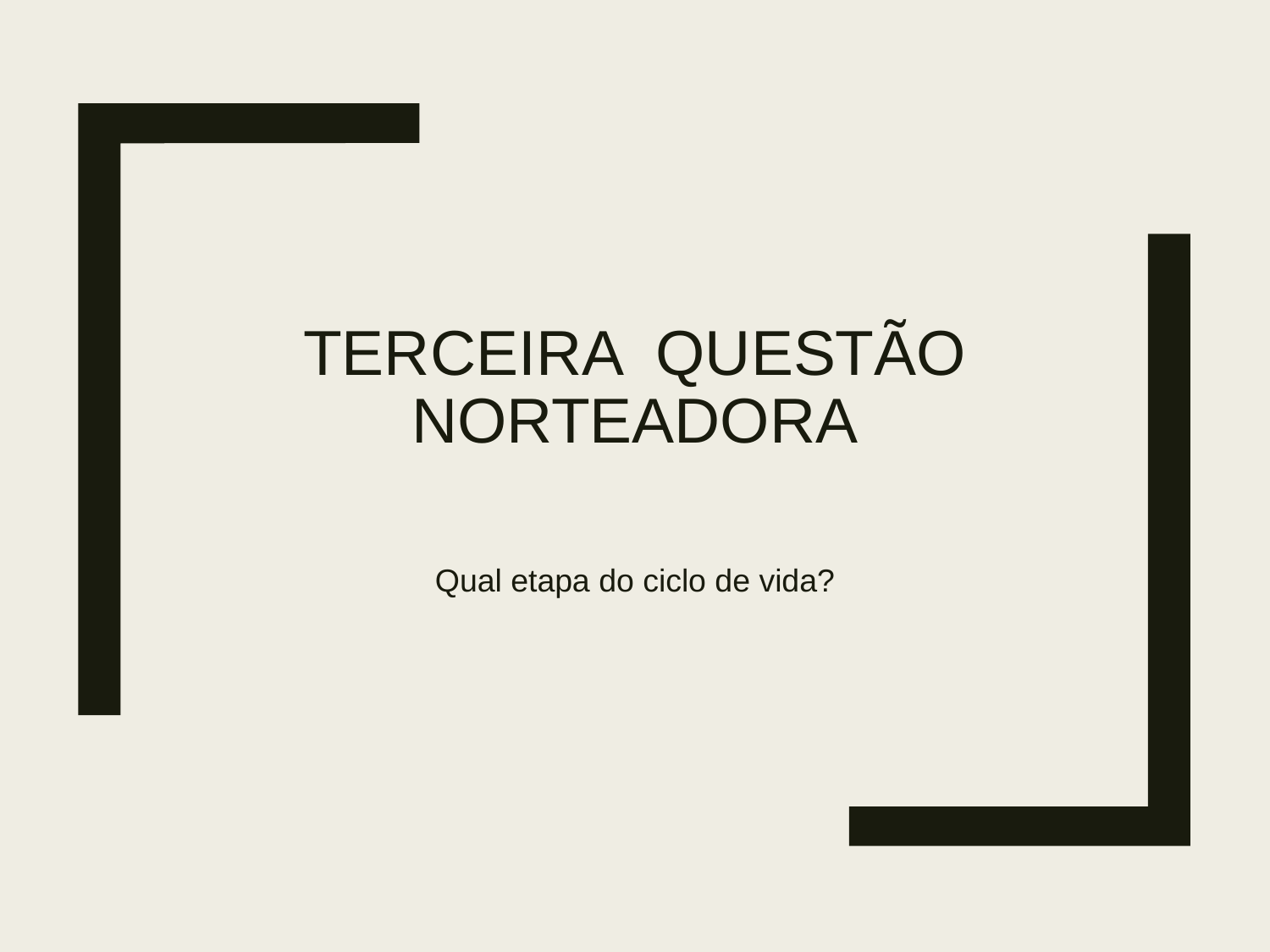

# Terceira  questão norteadora
Qual etapa do ciclo de vida?